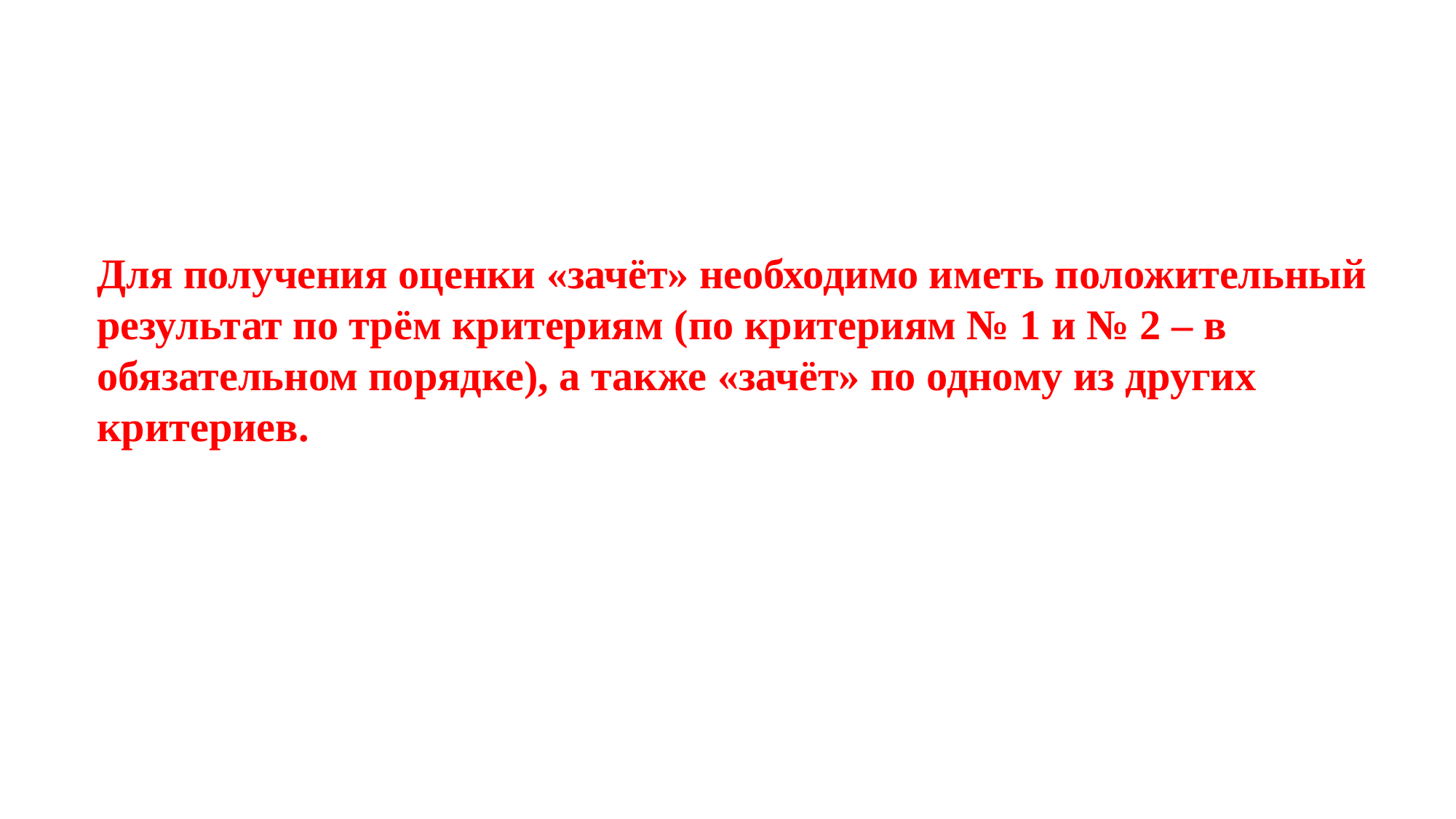

Для получения оценки «зачёт» необходимо иметь положительный результат по трём критериям (по критериям № 1 и № 2 – в обязательном порядке), а также «зачёт» по одному из других критериев.